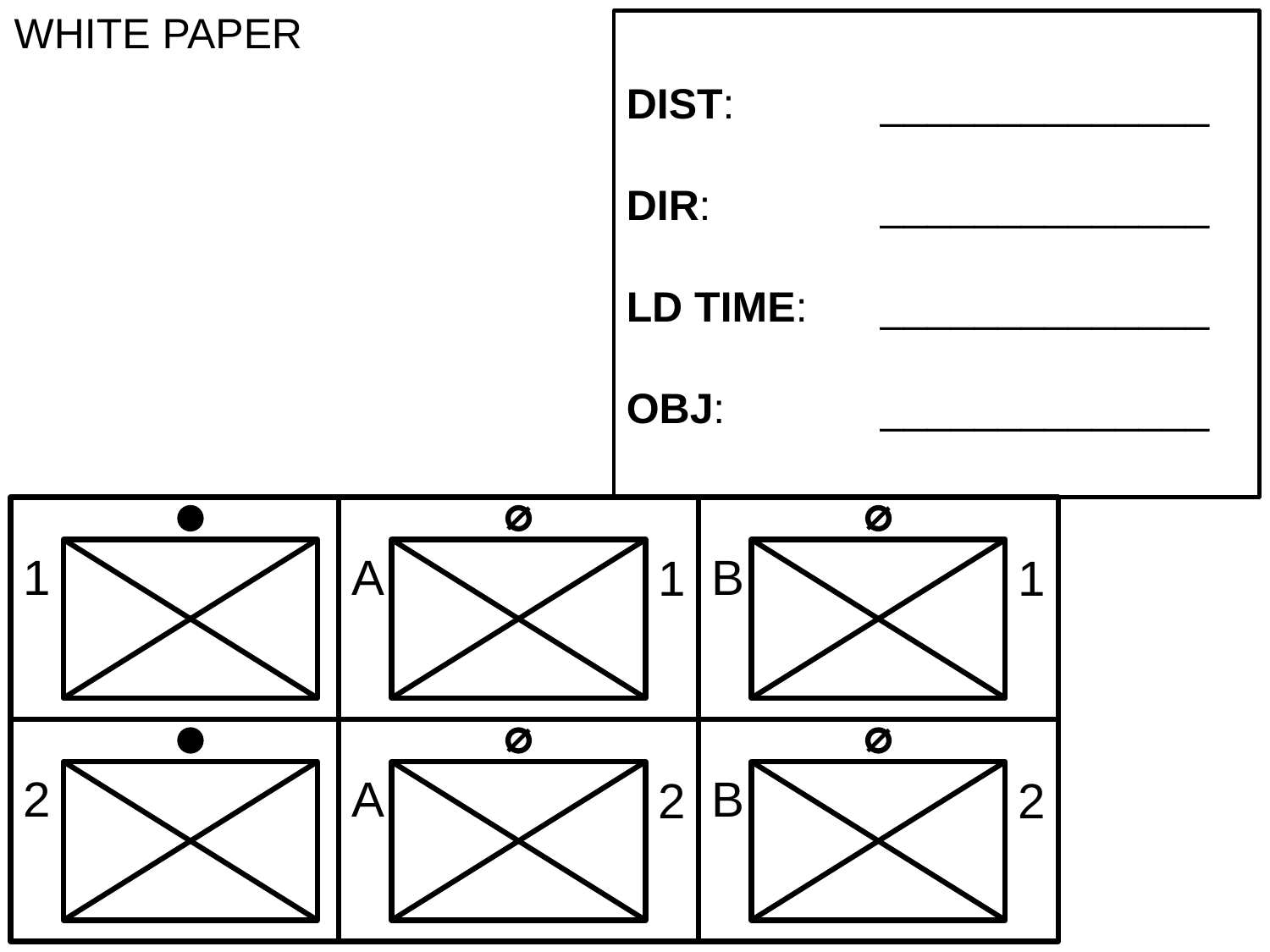

WHITE PAPER
DIST:	     	______________

DIR:		______________

LD TIME:	______________

OBJ:          	______________

1

A
1

B
1

2

A
2

B
2